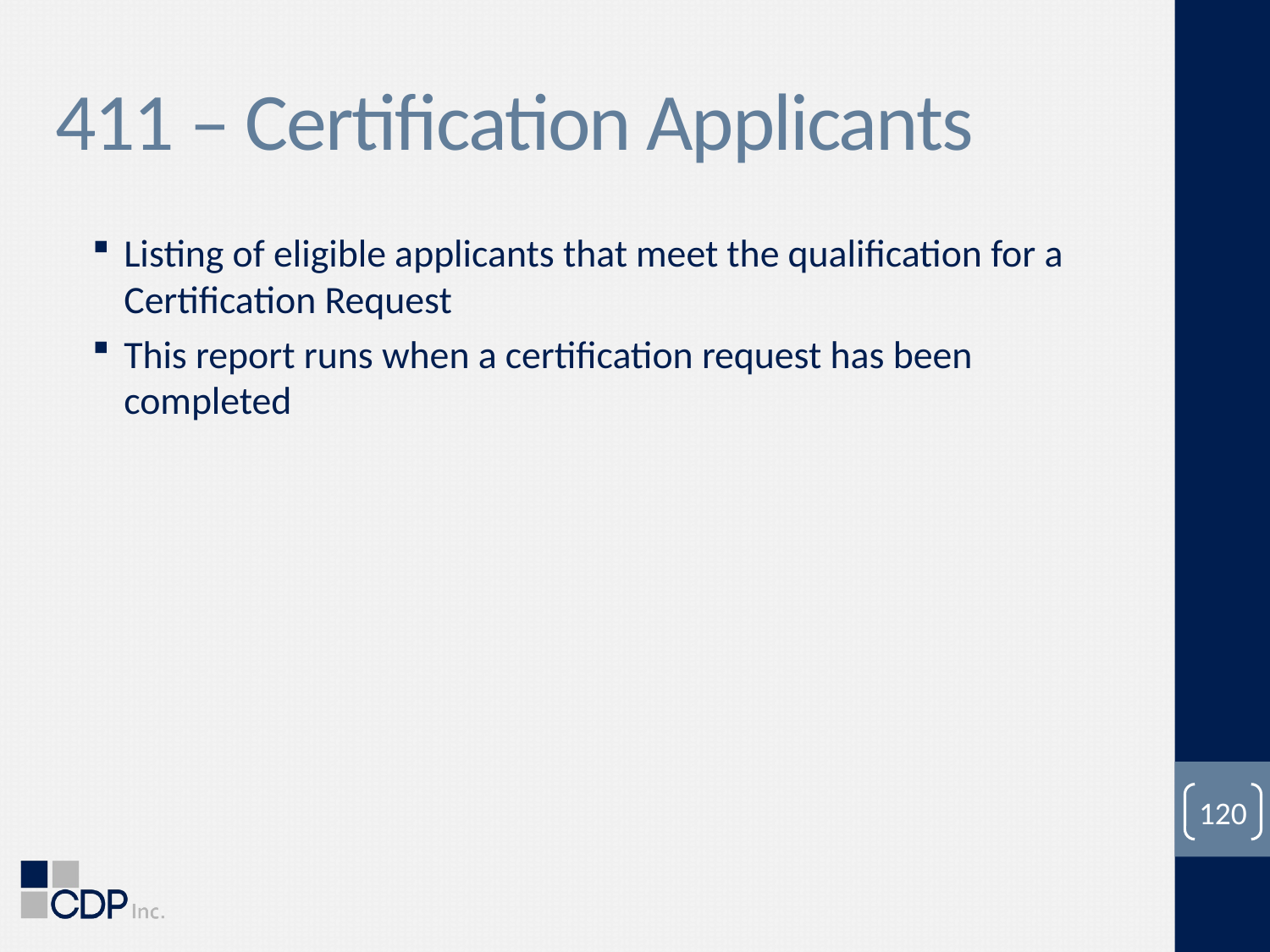

# 411 – Certification Applicants
Listing of eligible applicants that meet the qualification for a Certification Request
This report runs when a certification request has been completed
120